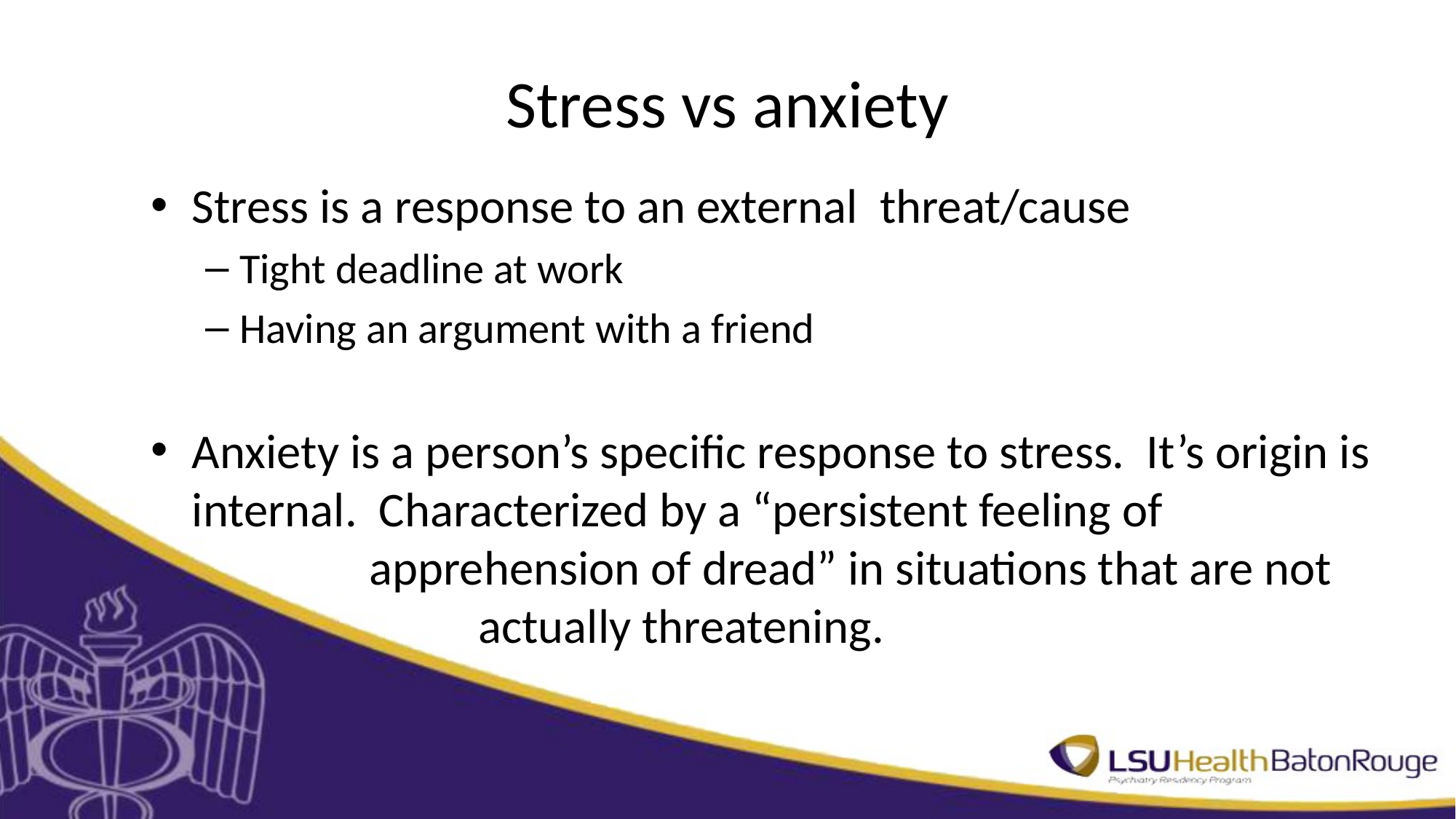

# Stress vs anxiety
Stress is a response to an external  threat/cause
Tight deadline at work
Having an argument with a friend

Anxiety is a person’s specific response to stress.  It’s origin is internal.  Characterized by a “persistent feeling of
		apprehension of dread” in situations that are not	 			actually threatening.